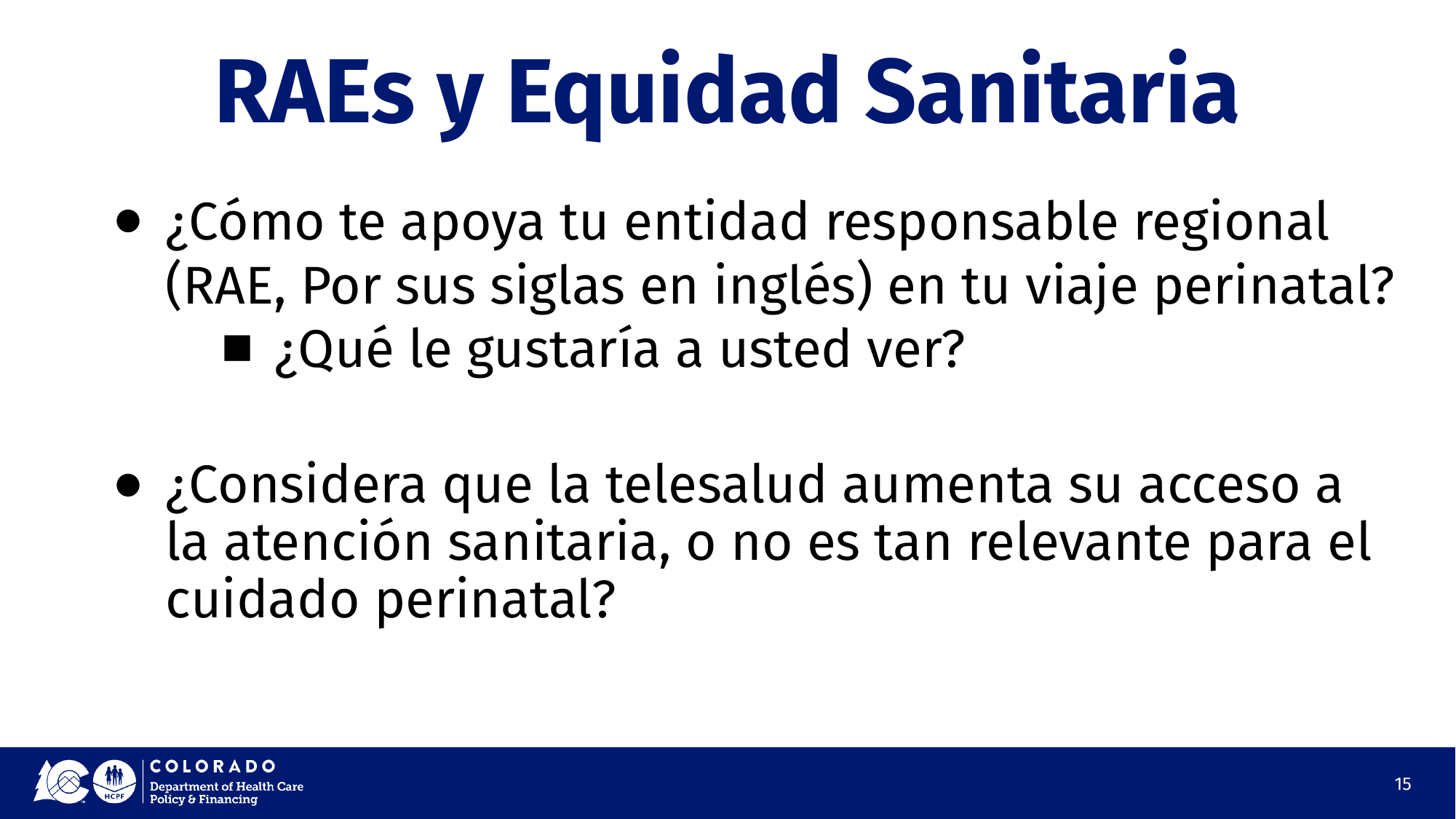

# RAEs y Equidad Sanitaria
¿Cómo te apoya tu entidad responsable regional (RAE, Por sus siglas en inglés) en tu viaje perinatal?
¿Qué le gustaría a usted ver?

¿Considera que la telesalud aumenta su acceso a la atención sanitaria, o no es tan relevante para el cuidado perinatal?
15